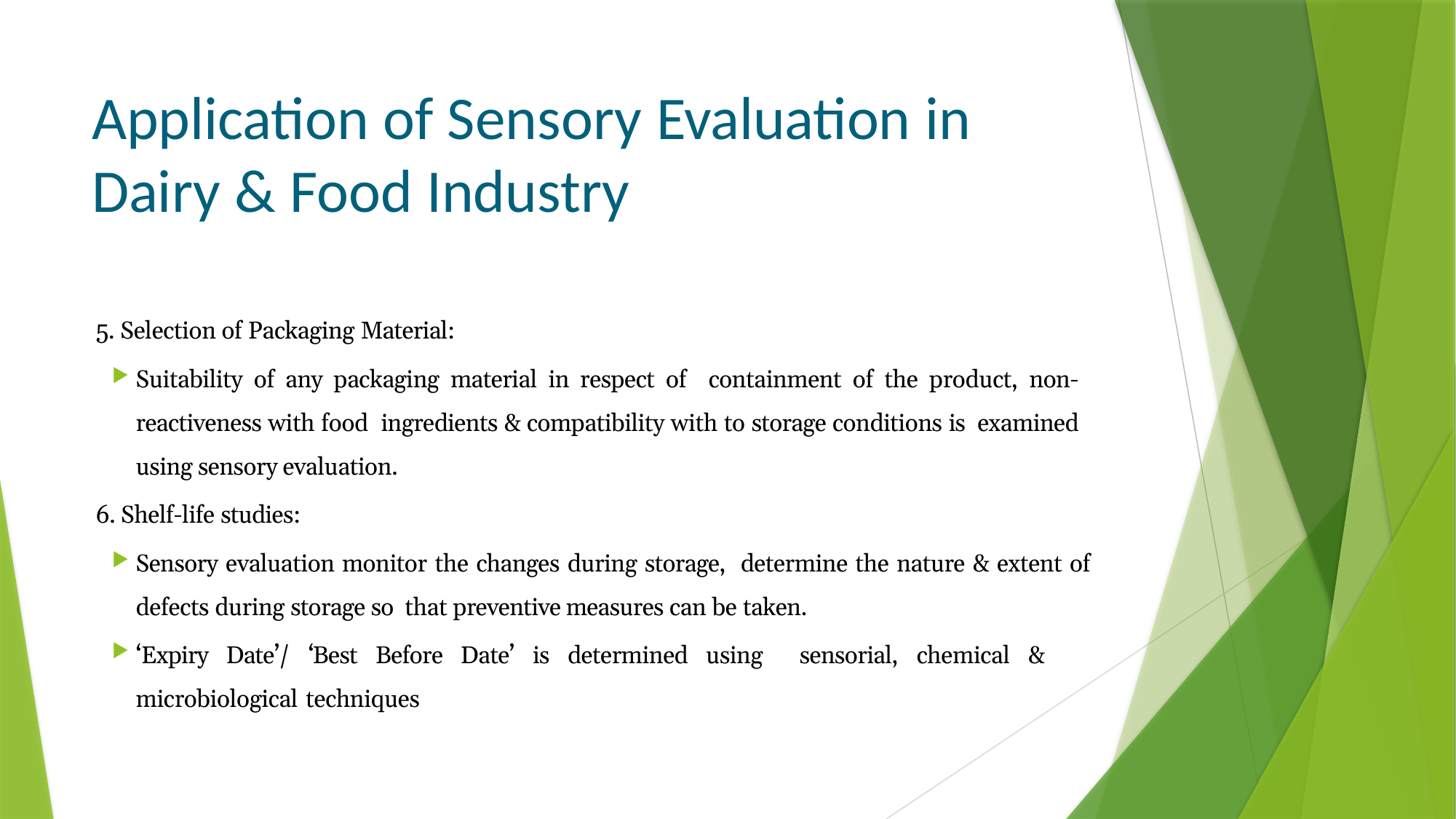

# Application of Sensory Evaluation in  Dairy & Food Industry

5. Selection of Packaging Material:
Suitability of any packaging material in respect of  containment of the product, non-reactiveness with food  ingredients & compatibility with to storage conditions is  examined using sensory evaluation.
6. Shelf-life studies:
Sensory evaluation monitor the changes during storage,  determine the nature & extent of defects during storage so  that preventive measures can be taken.
‘Expiry Date’/ ‘Best Before Date’ is determined using  sensorial, chemical & microbiological techniques